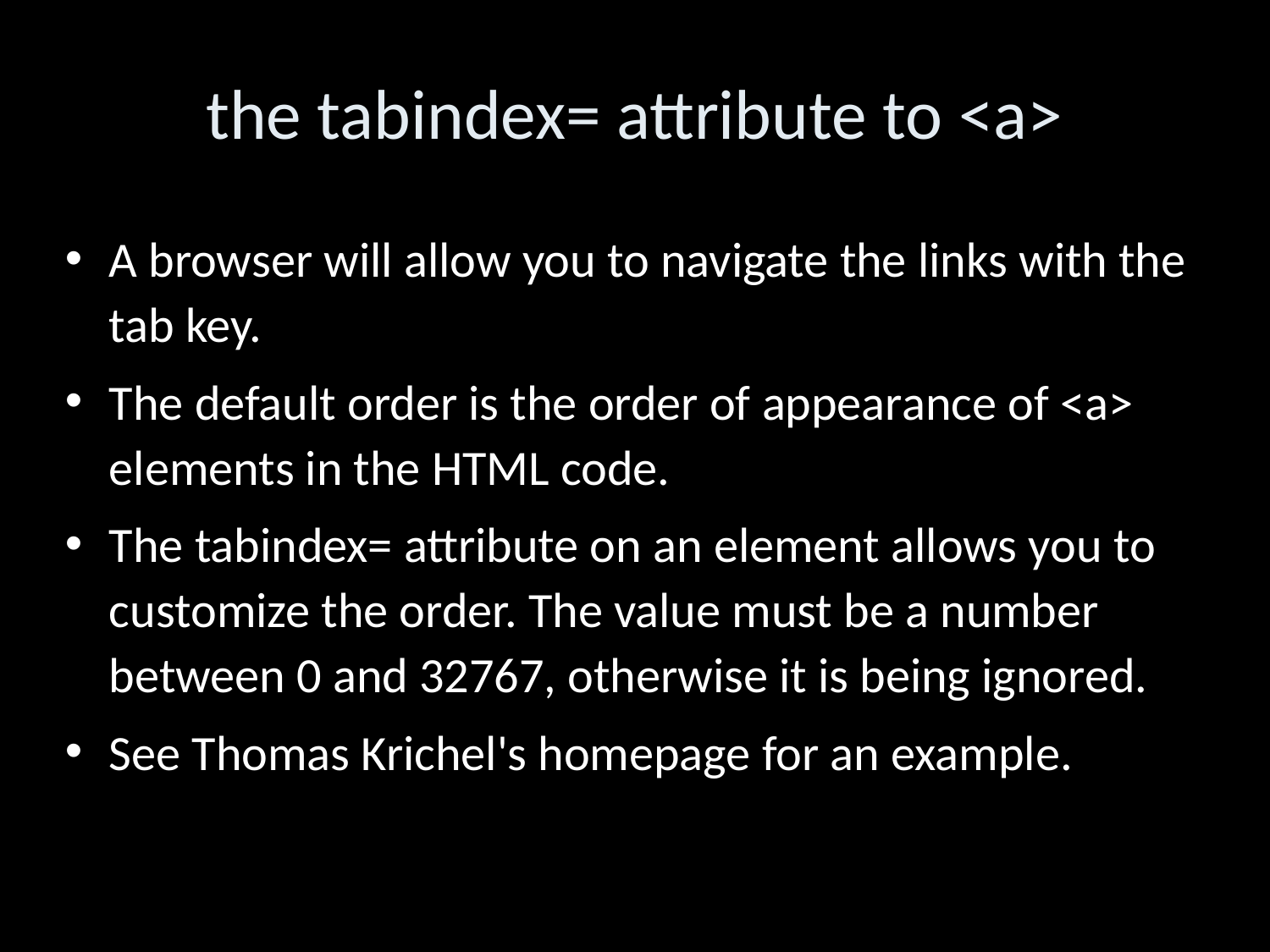

the tabindex= attribute to <a>
A browser will allow you to navigate the links with the tab key.
The default order is the order of appearance of <a> elements in the HTML code.
The tabindex= attribute on an element allows you to customize the order. The value must be a number between 0 and 32767, otherwise it is being ignored.
See Thomas Krichel's homepage for an example.